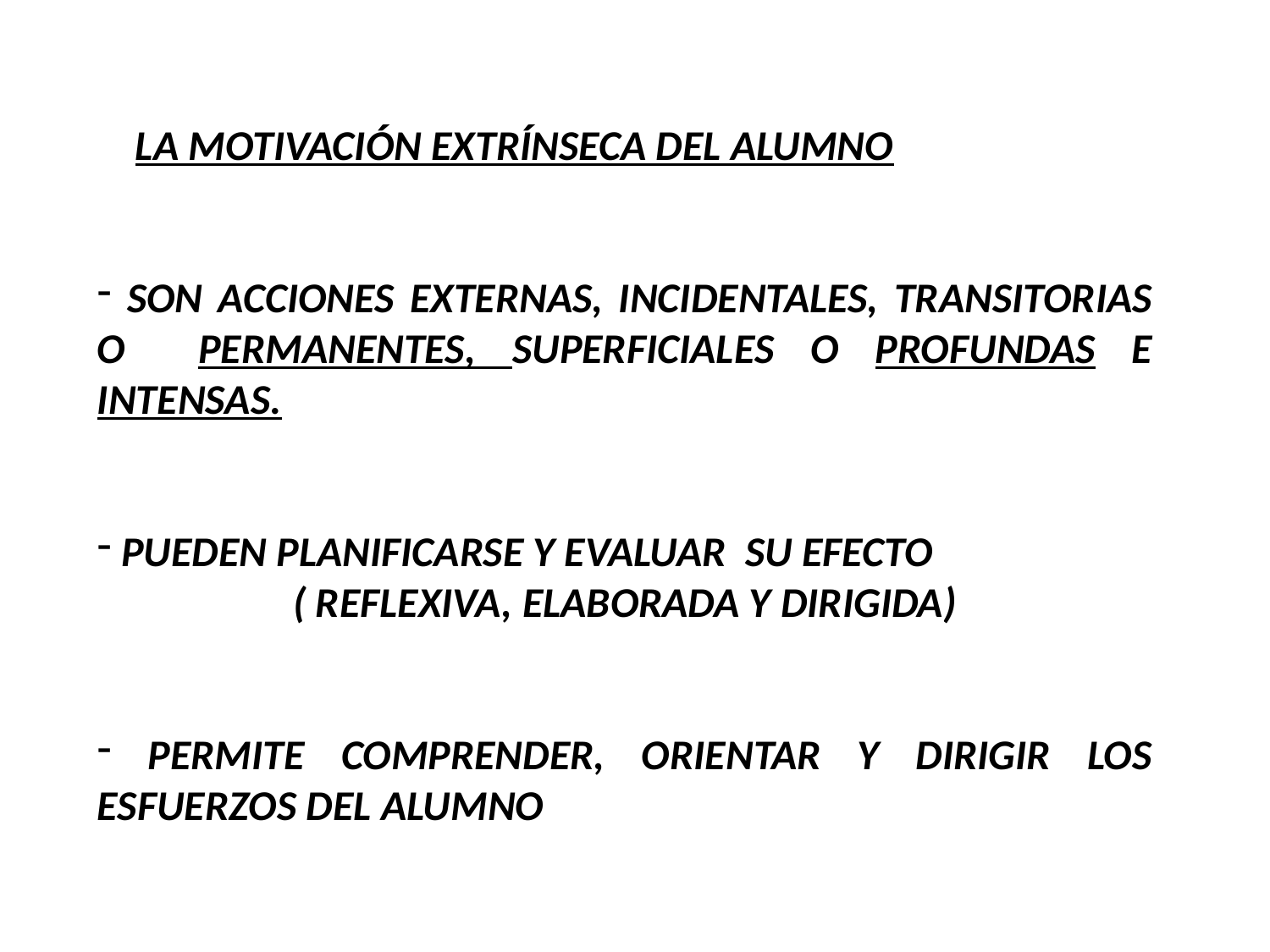

LA MOTIVACIÓN EXTRÍNSECA DEL ALUMNO

 SON ACCIONES EXTERNAS, INCIDENTALES, TRANSITORIAS O  PERMANENTES, SUPERFICIALES O PROFUNDAS E INTENSAS.

 PUEDEN PLANIFICARSE Y EVALUAR  SU EFECTO
( REFLEXIVA, ELABORADA Y DIRIGIDA)

 PERMITE COMPRENDER, ORIENTAR Y DIRIGIR LOS ESFUERZOS DEL ALUMNO